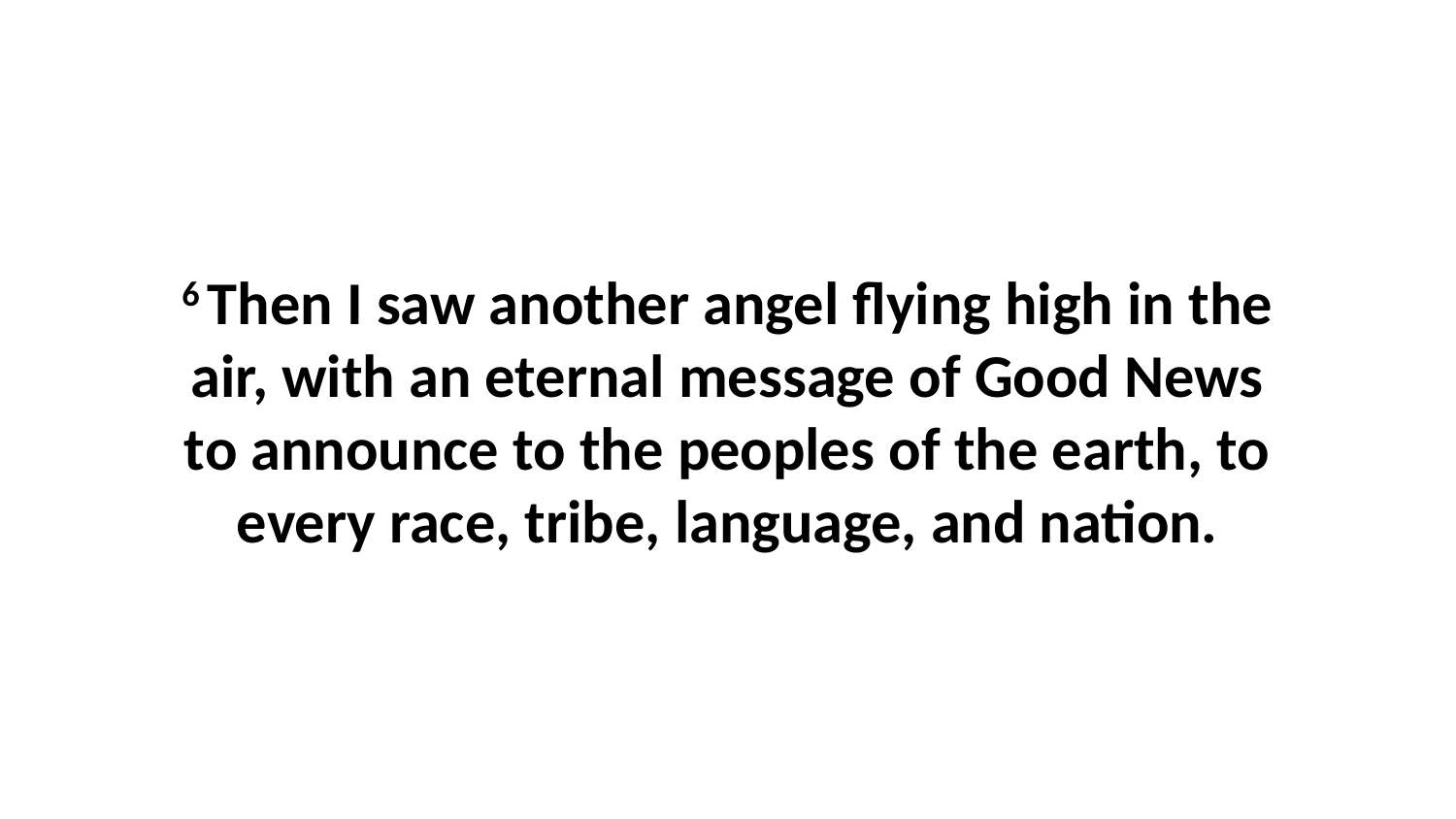

6 Then I saw another angel flying high in the air, with an eternal message of Good News to announce to the peoples of the earth, to every race, tribe, language, and nation.